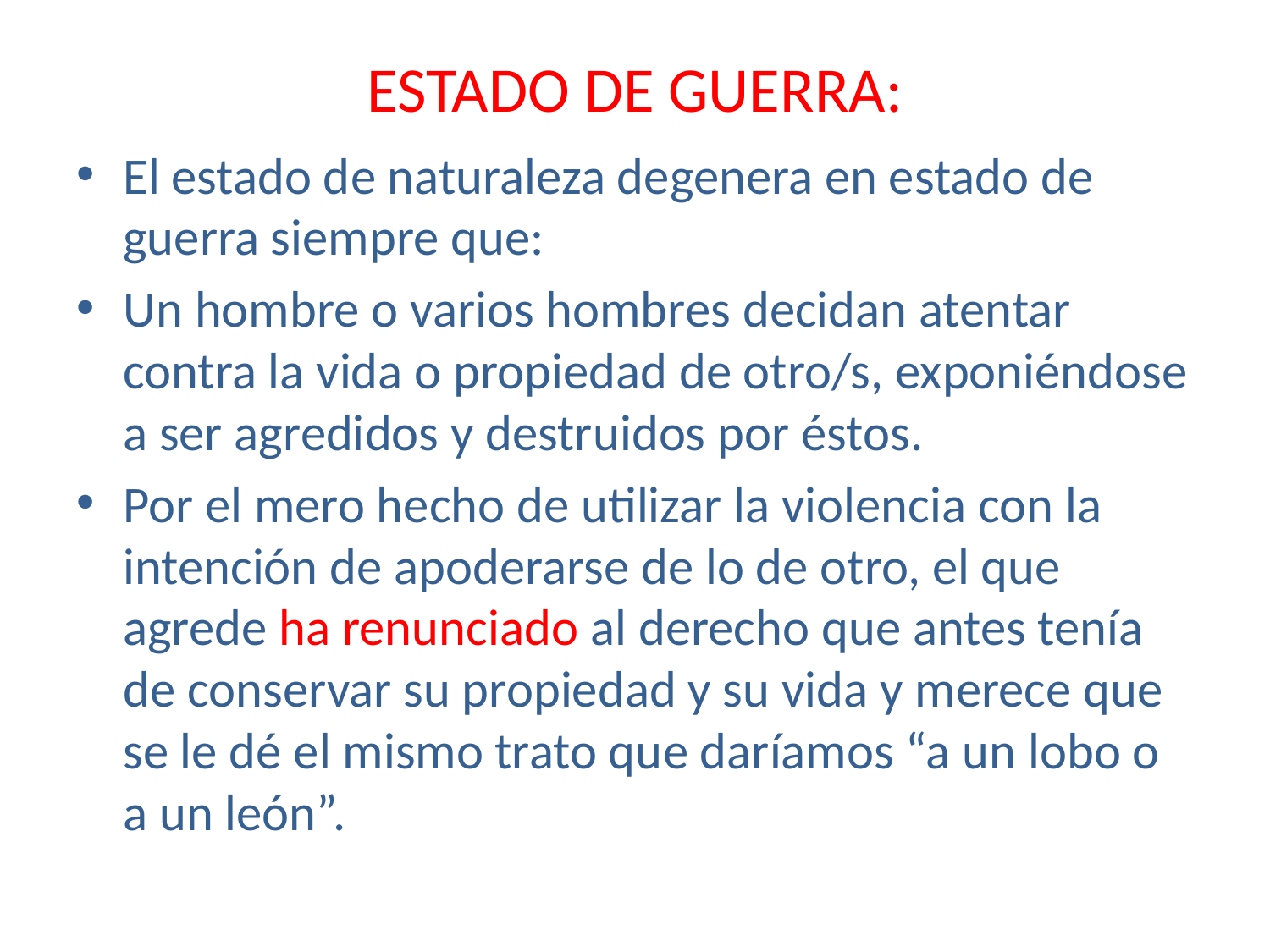

# ESTADO DE GUERRA:
El estado de naturaleza degenera en estado de guerra siempre que:
Un hombre o varios hombres decidan atentar contra la vida o propiedad de otro/s, exponiéndose a ser agredidos y destruidos por éstos.
Por el mero hecho de utilizar la violencia con la intención de apoderarse de lo de otro, el que agrede ha renunciado al derecho que antes tenía de conservar su propiedad y su vida y merece que se le dé el mismo trato que daríamos “a un lobo o a un león”.